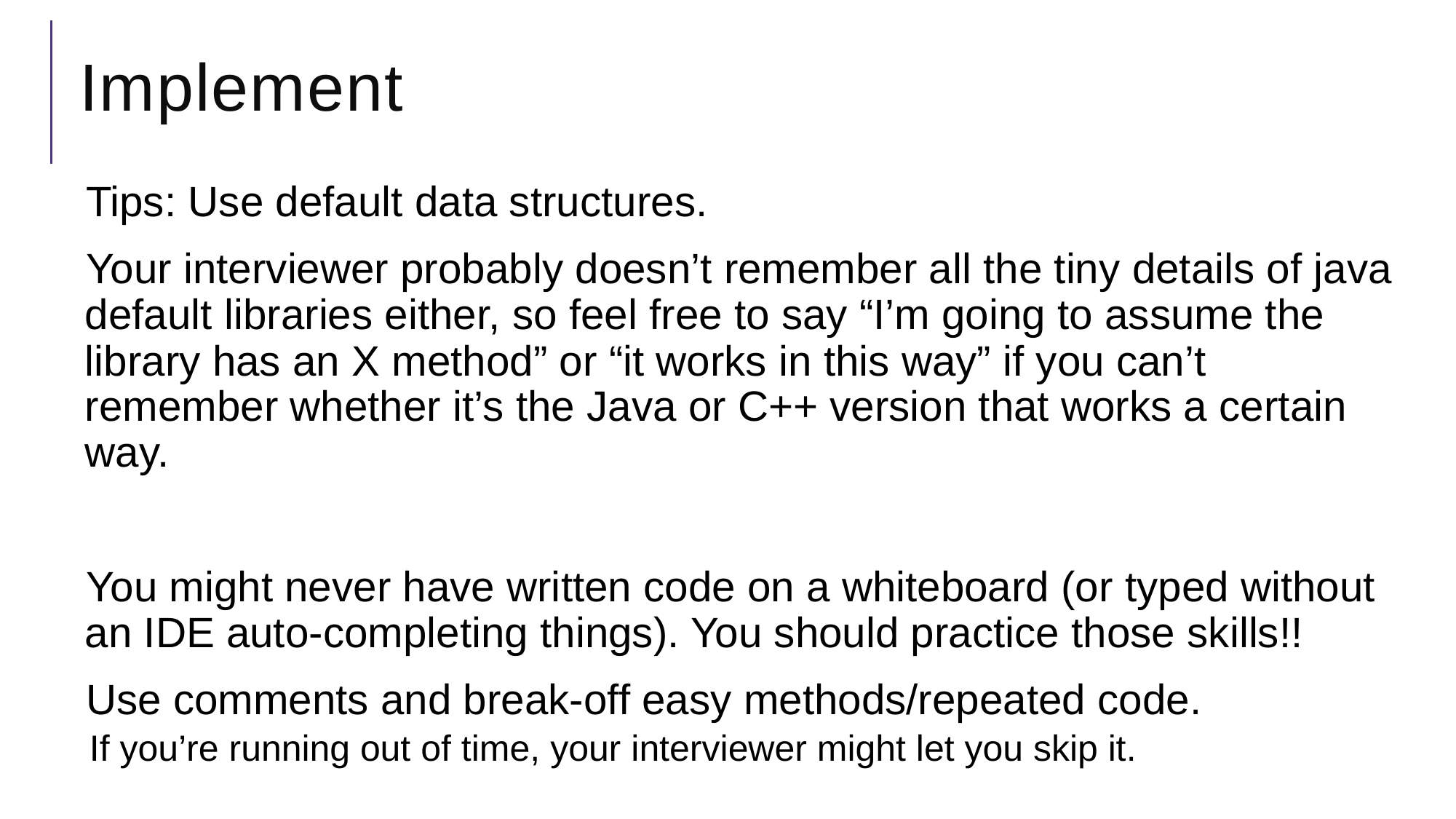

# Implement
Tips: Use default data structures.
Your interviewer probably doesn’t remember all the tiny details of java default libraries either, so feel free to say “I’m going to assume the library has an X method” or “it works in this way” if you can’t remember whether it’s the Java or C++ version that works a certain way.

You might never have written code on a whiteboard (or typed without an IDE auto-completing things). You should practice those skills!!
Use comments and break-off easy methods/repeated code.
If you’re running out of time, your interviewer might let you skip it.